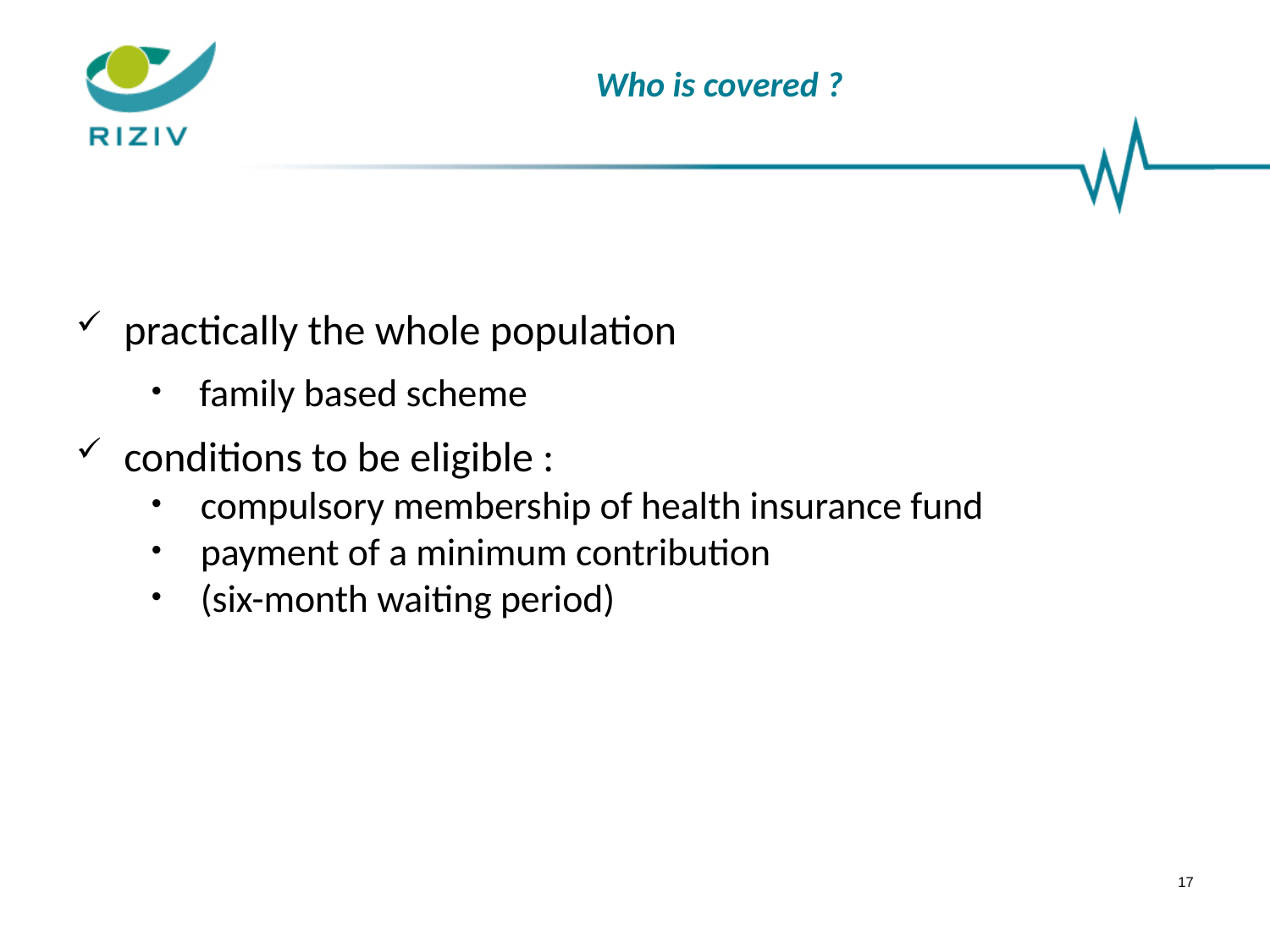

# Who is covered ?

practically the whole population
family based scheme
conditions to be eligible :
compulsory membership of health insurance fund
payment of a minimum contribution
(six-month waiting period)
17